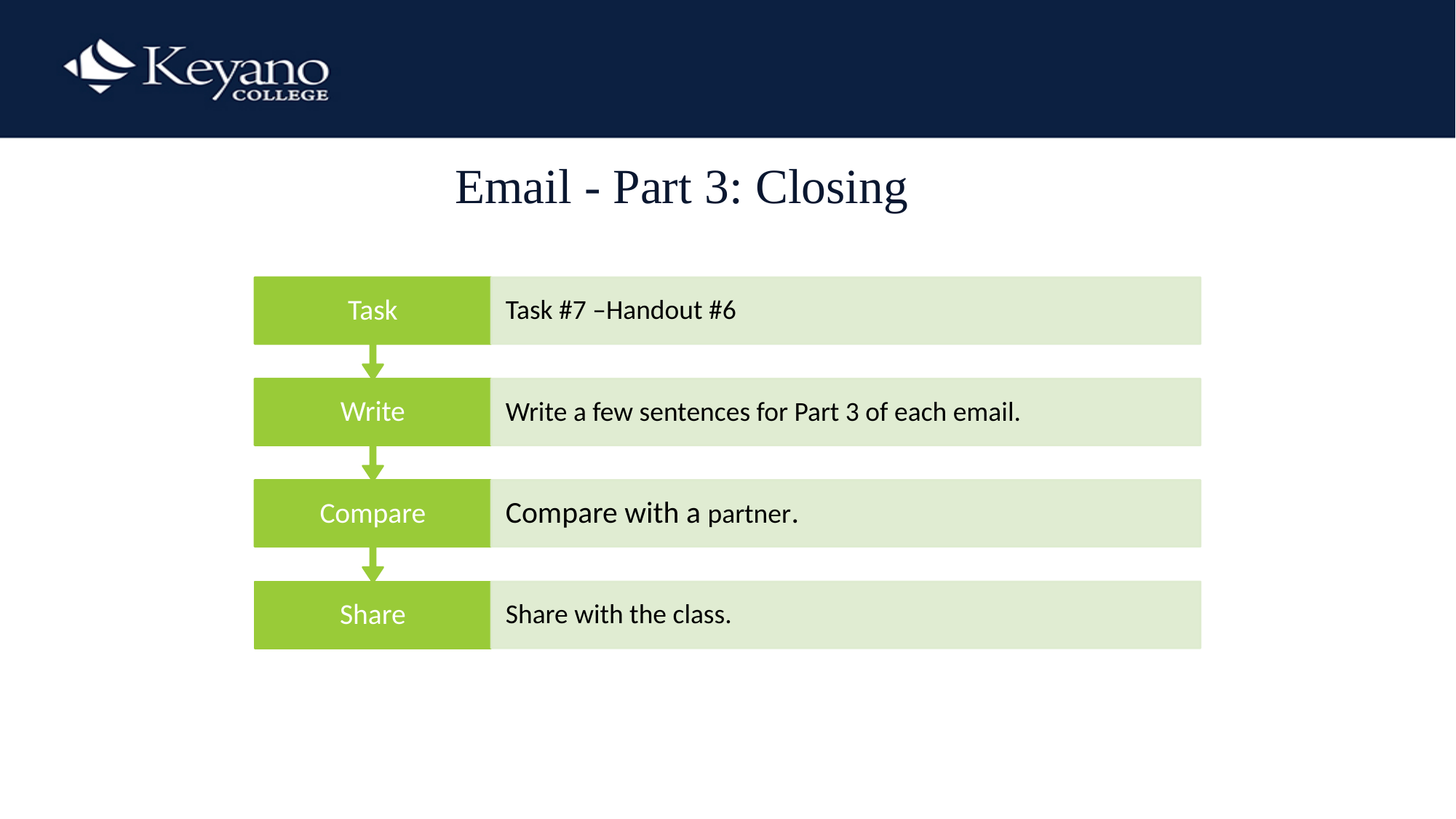

# Email - Part 3: Closing
Share
Share with the class.
Compare
Compare with a partner.
Write
Write a few sentences for Part 3 of each email.
Task
Task #7 –Handout #6